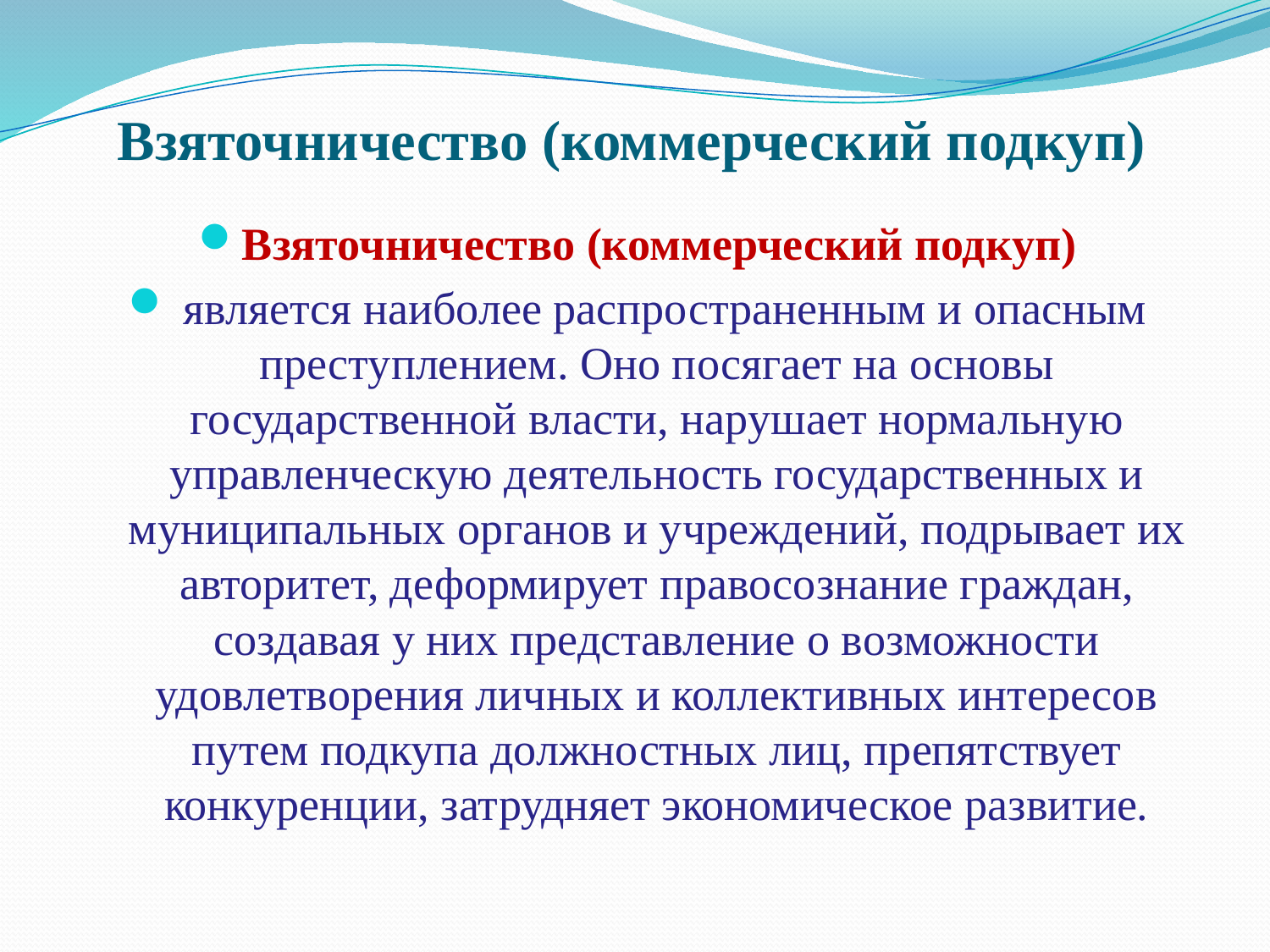

# Взяточничество (коммерческий подкуп)
Взяточничество (коммерческий подкуп)
 является наиболее распространенным и опасным преступлением. Оно посягает на основы государственной власти, нарушает нормальную управленческую деятельность государственных и муниципальных органов и учреждений, подрывает их авторитет, деформирует правосознание граждан, создавая у них представление о возможности удовлетворения личных и коллективных интересов путем подкупа должностных лиц, препятствует конкуренции, затрудняет экономическое развитие.